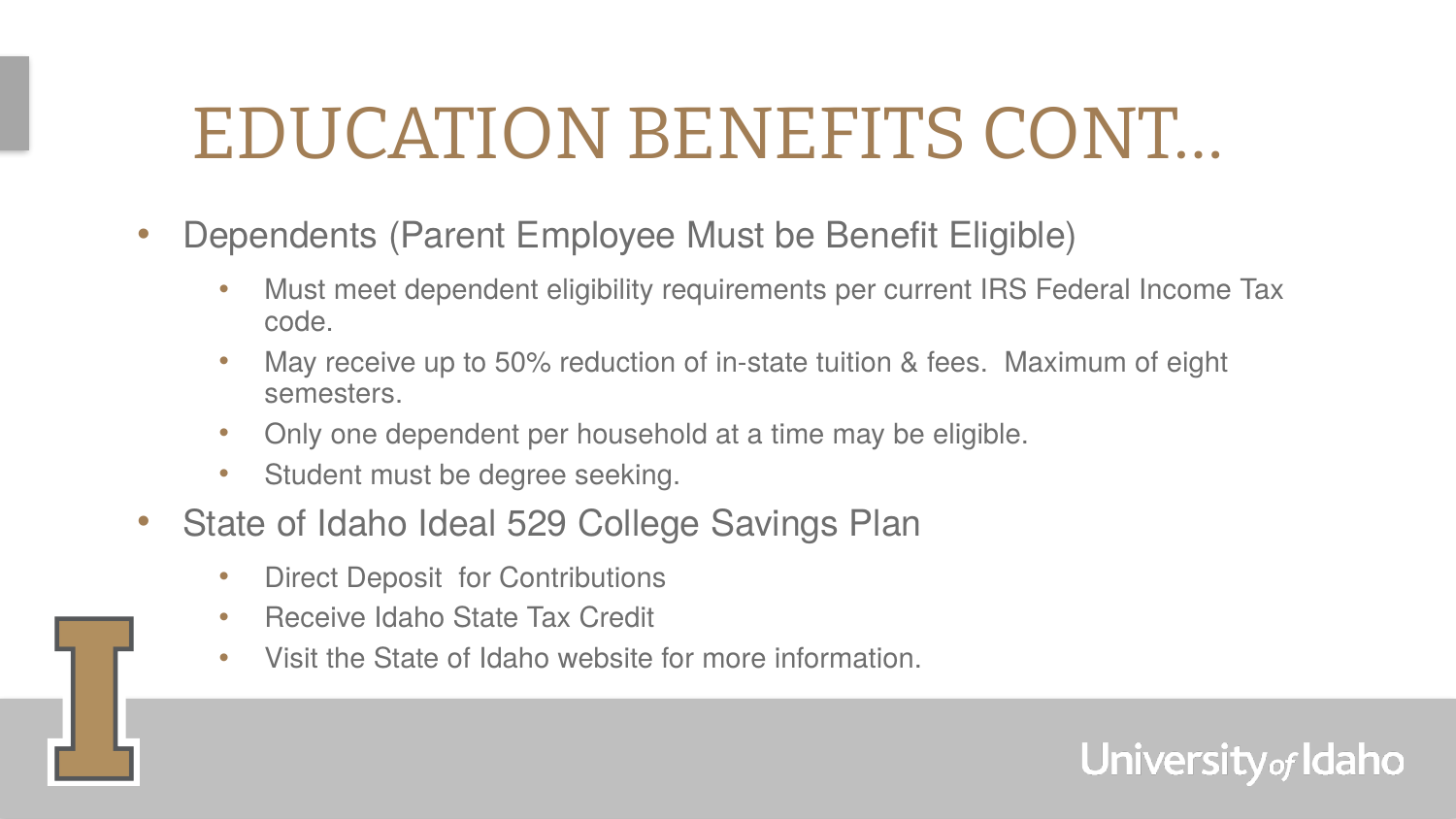

# Education benefits cont…
Dependents (Parent Employee Must be Benefit Eligible)
Must meet dependent eligibility requirements per current IRS Federal Income Tax code.
May receive up to 50% reduction of in-state tuition & fees.  Maximum of eight semesters.
Only one dependent per household at a time may be eligible.
Student must be degree seeking.
State of Idaho Ideal 529 College Savings Plan
Direct Deposit  for Contributions
Receive Idaho State Tax Credit
Visit the State of Idaho website for more information.